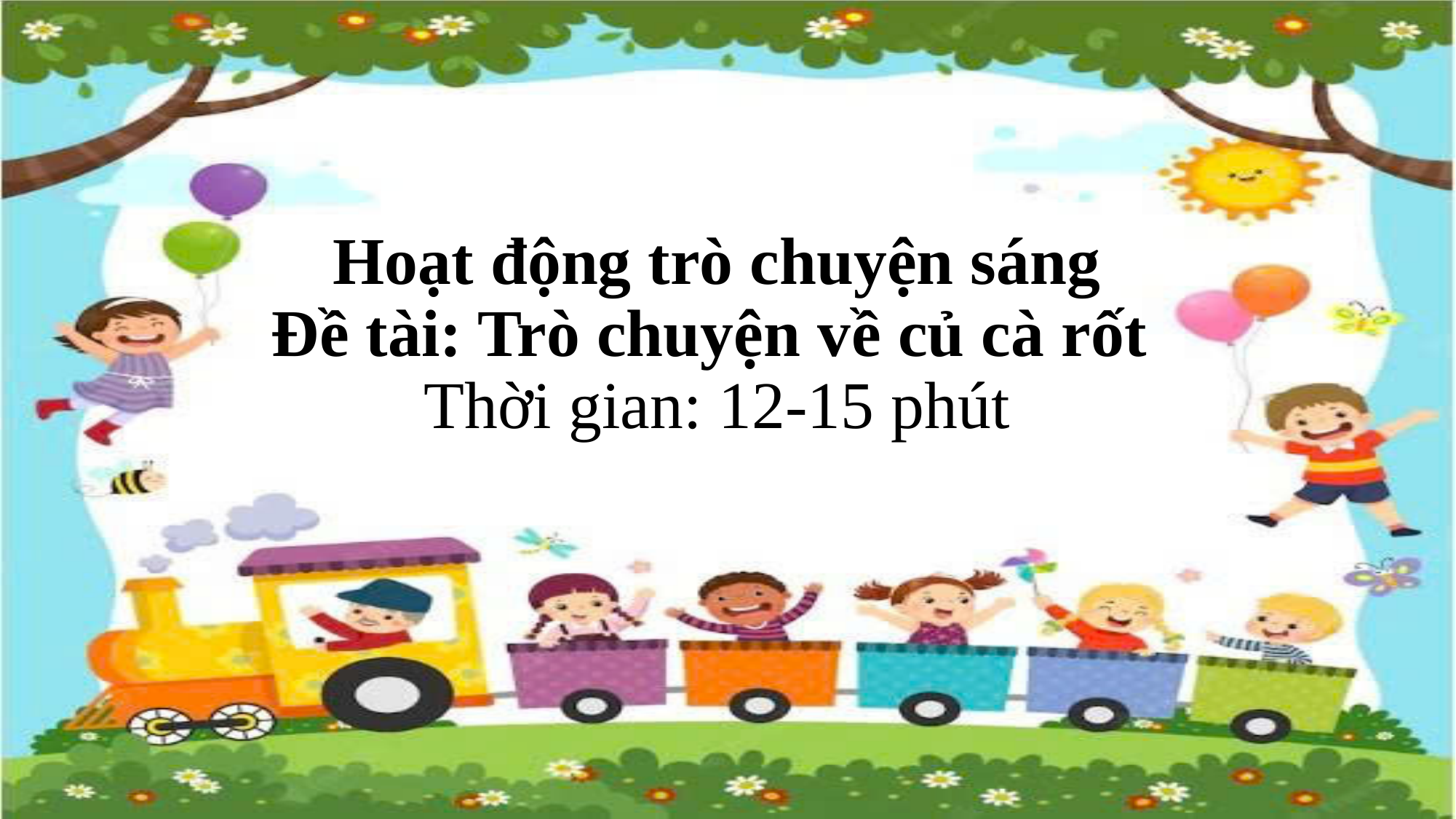

# Hoạt động trò chuyện sáng Đề tài: Trò chuyện về củ cà rốt Thời gian: 12-15 phút